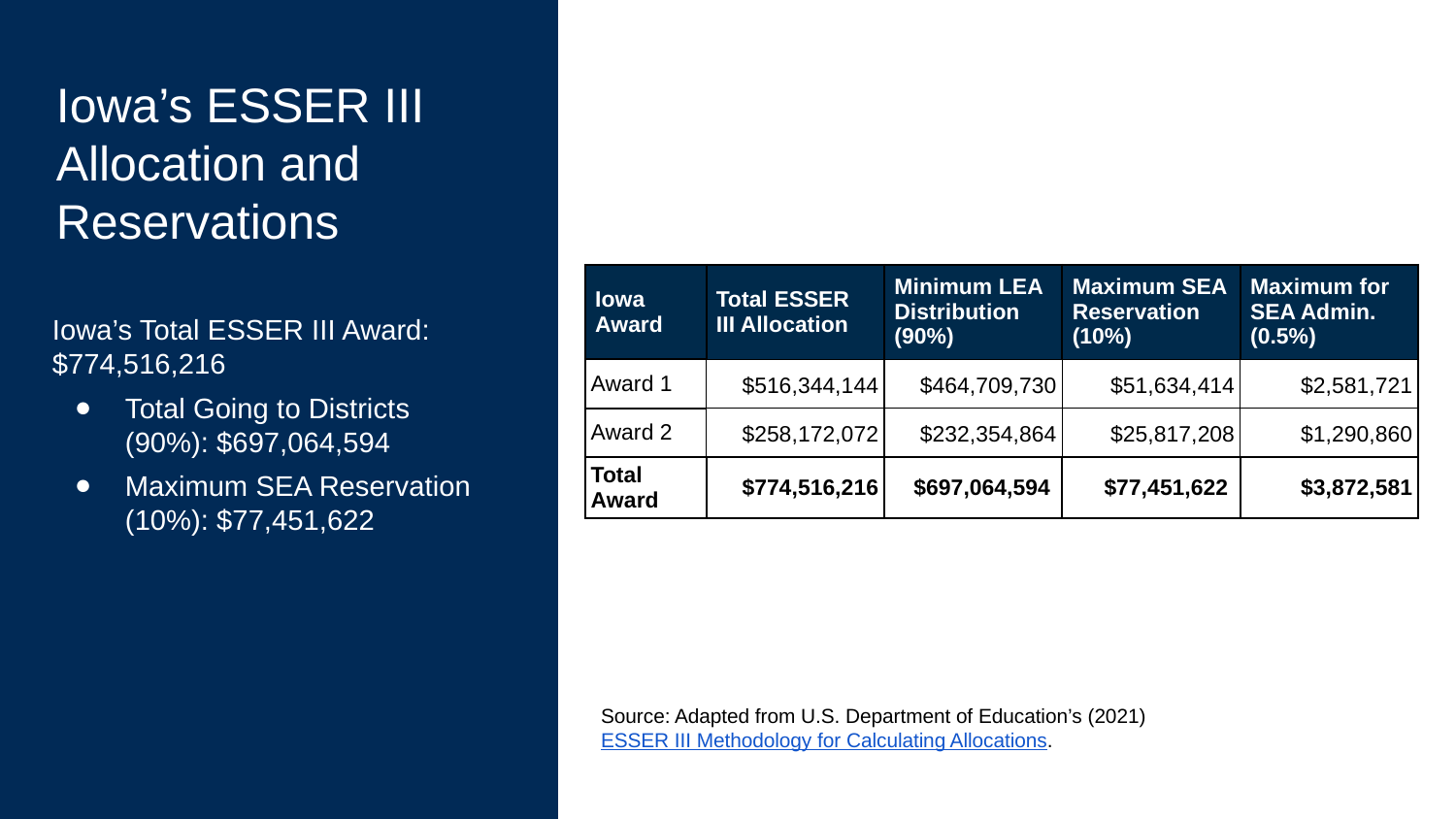

# Iowa’s ESSER III Allocation and Reservations
| Iowa Award | Total ESSER III Allocation | Minimum LEA Distribution (90%) | Maximum SEA Reservation (10%) | Maximum for SEA Admin. (0.5%) |
| --- | --- | --- | --- | --- |
| Award 1 | $516,344,144 | $464,709,730 | $51,634,414 | $2,581,721 |
| Award 2 | $258,172,072 | $232,354,864 | $25,817,208 | $1,290,860 |
| Total Award | $774,516,216 | $697,064,594 | $77,451,622 | $3,872,581 |
Iowa’s Total ESSER III Award: $774,516,216
Total Going to Districts (90%): $697,064,594
Maximum SEA Reservation (10%): $77,451,622
Source: Adapted from U.S. Department of Education’s (2021) ESSER III Methodology for Calculating Allocations.